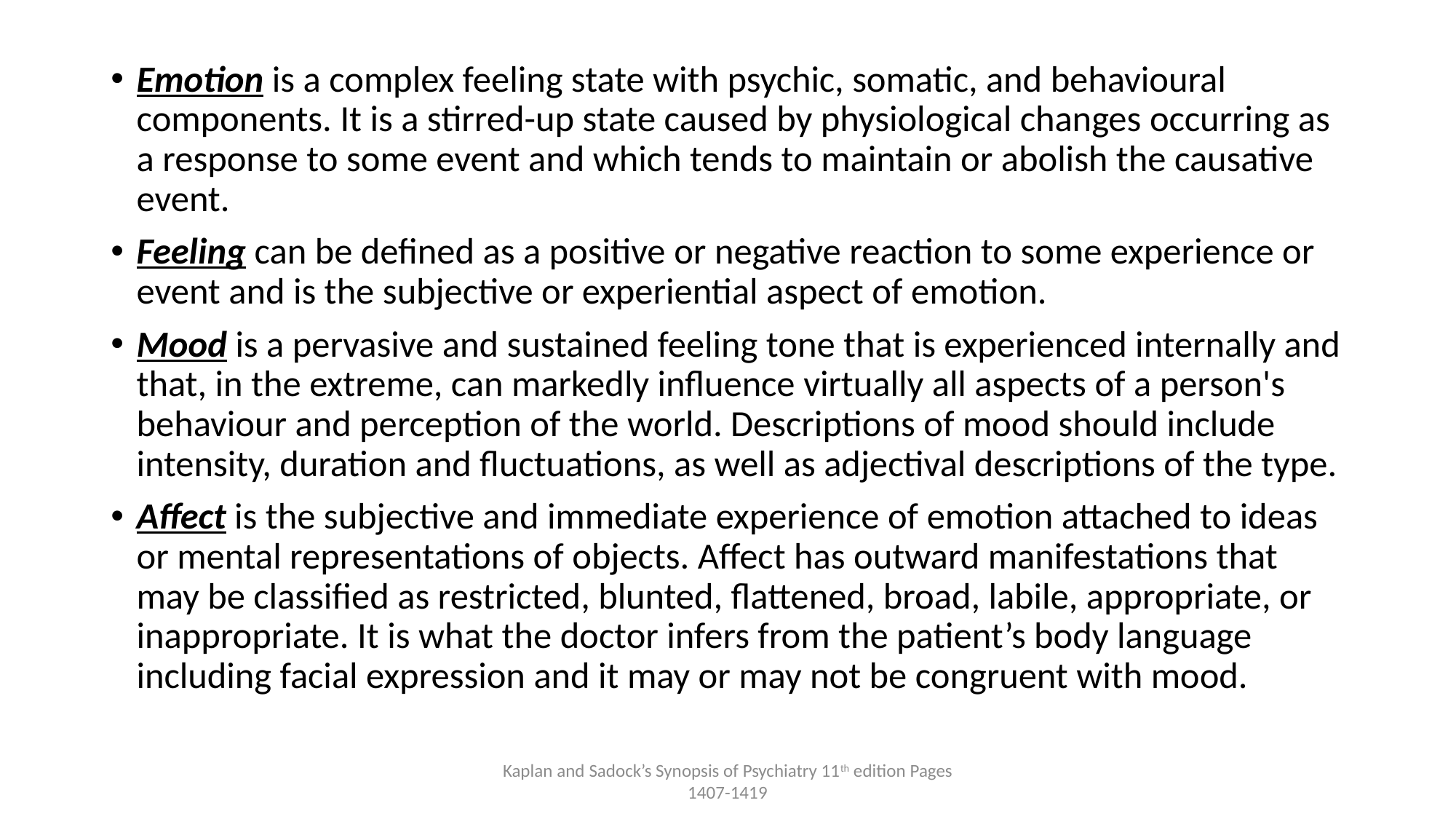

Emotion is a complex feeling state with psychic, somatic, and behavioural components. It is a stirred-up state caused by physiological changes occurring as a response to some event and which tends to maintain or abolish the causative event.
Feeling can be defined as a positive or negative reaction to some experience or event and is the subjective or experiential aspect of emotion.
Mood is a pervasive and sustained feeling tone that is experienced internally and that, in the extreme, can markedly influence virtually all aspects of a person's behaviour and perception of the world. Descriptions of mood should include intensity, duration and fluctuations, as well as adjectival descriptions of the type.
Affect is the subjective and immediate experience of emotion attached to ideas or mental representations of objects. Affect has outward manifestations that may be classified as restricted, blunted, flattened, broad, labile, appropriate, or inappropriate. It is what the doctor infers from the patient’s body language including facial expression and it may or may not be congruent with mood.
Kaplan and Sadock’s Synopsis of Psychiatry 11th edition Pages 1407-1419